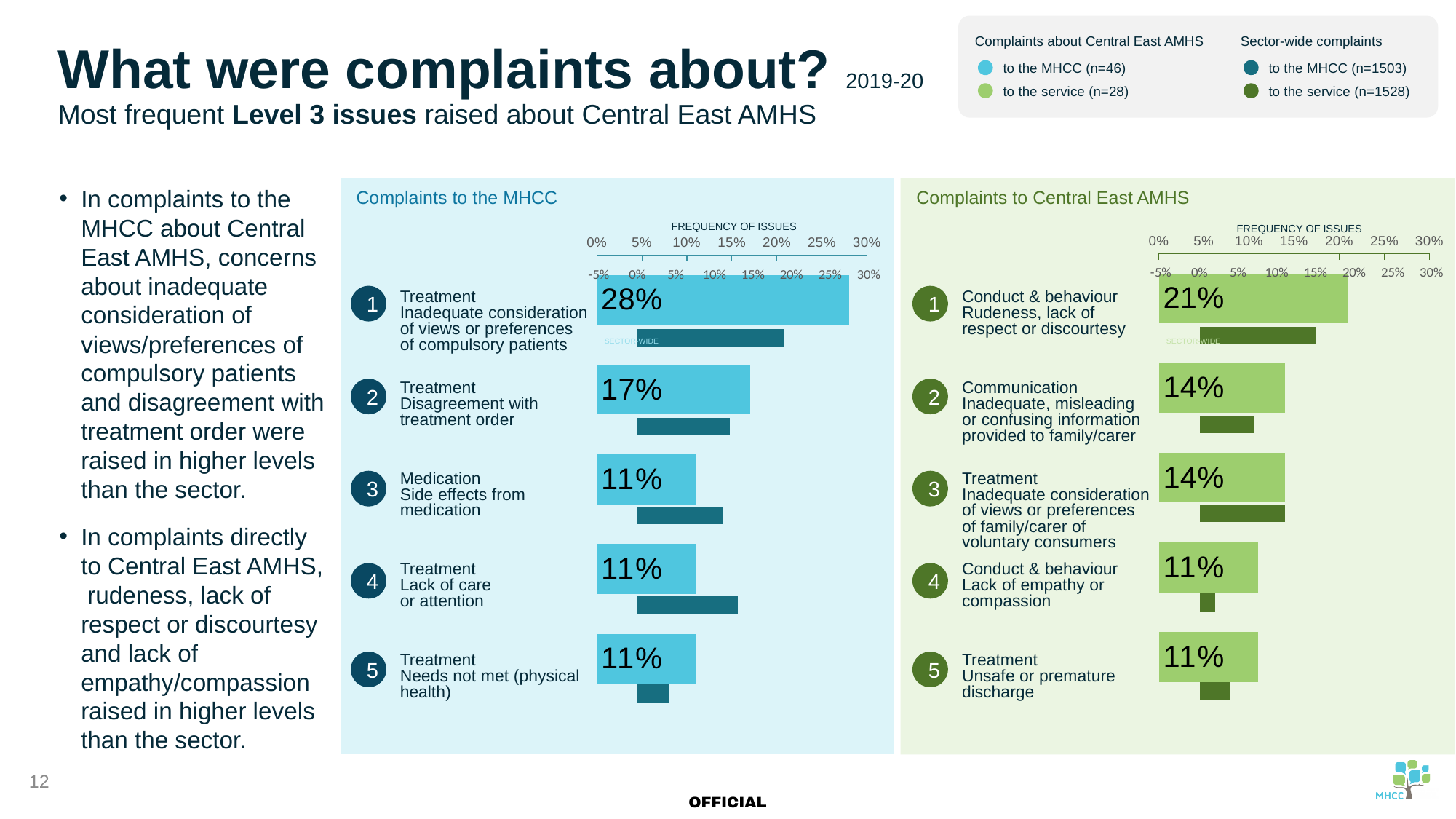

Complaints about Central East AMHS
to the MHCC (n=46)

to the service (n=28)

Sector-wide complaints
to the MHCC (n=1503)

to the service (n=1528)

What were complaints about? 2019-20
Most frequent Level 3 issues raised about Central East AMHS

In complaints to the MHCC about Central East AMHS, concerns about inadequate consideration of views/preferences of compulsory patients and disagreement with treatment order were raised in higher levels than the sector.
In complaints directly to Central East AMHS,  rudeness, lack of respect or discourtesy and lack of empathy/compassion raised in higher levels than the sector.

Complaints to the MHCC
Complaints to Central East AMHS
FREQUENCY OF ISSUES
FREQUENCY OF ISSUES

### Chart

| Category |  |
|---|---|

### Chart

| Category |  |
|---|---|

### Chart

| Category |  |
|---|---|

### Chart

| Category |  |
|---|---|
1
1
Treatment
Inadequate consideration of views or preferences of compulsory patients
Conduct & behaviour
Rudeness, lack of
respect or discourtesy
SECTOR-WIDE
SECTOR-WIDE
2
2
Treatment
Disagreement with treatment order
Communication
Inadequate, misleading or confusing information provided to family/carer
3
3
Medication
Side effects from medication
Treatment
Inadequate consideration of views or preferences of family/carer of voluntary consumers
Treatment
Lack of care
or attention
Conduct & behaviour
Lack of empathy or compassion
4
4
5
5
Treatment
Needs not met (physical health)
Treatment
Unsafe or premature discharge